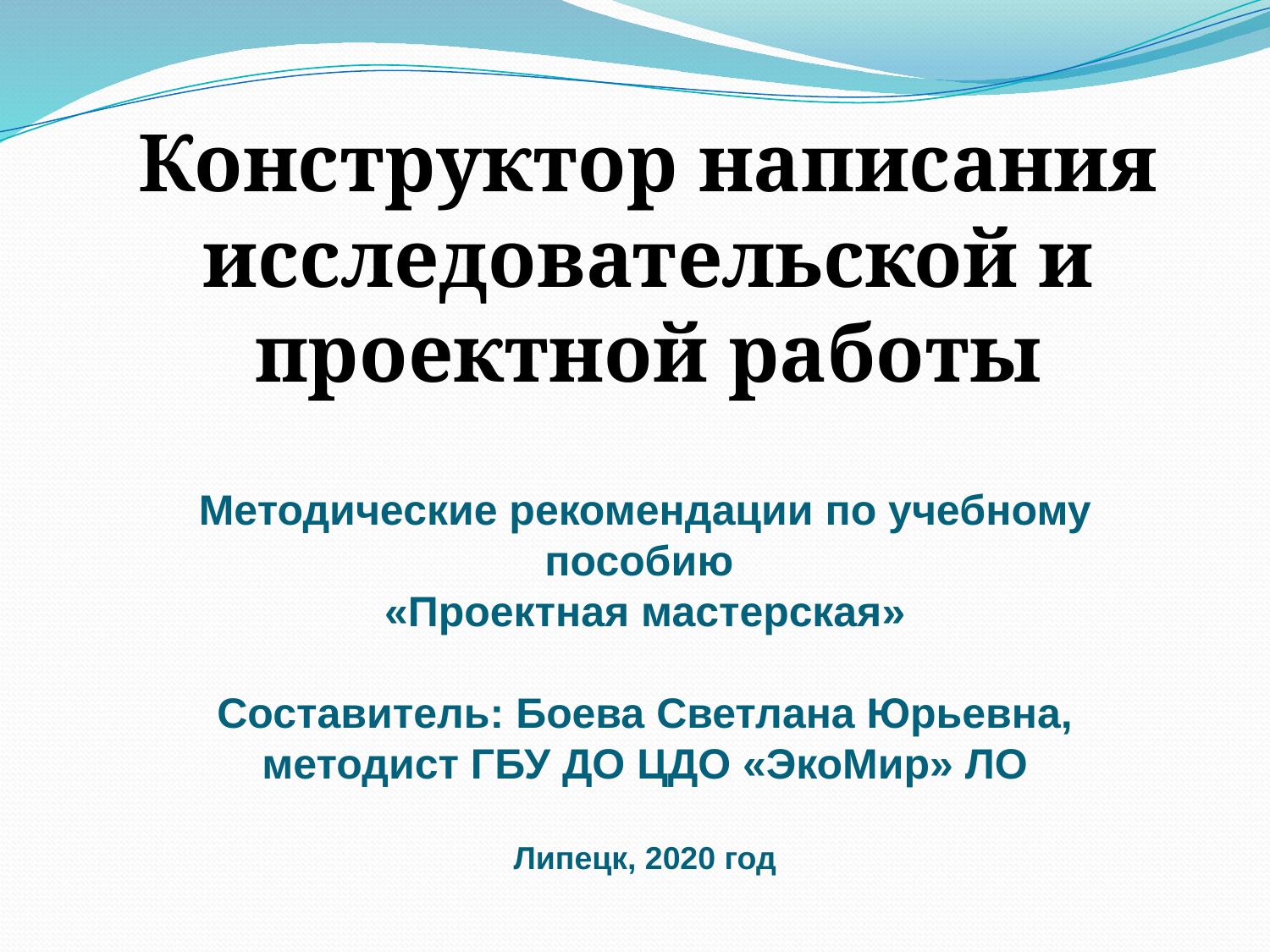

Конструктор написания исследовательской и проектной работы
# Методические рекомендации по учебному пособию «Проектная мастерская» Составитель: Боева Светлана Юрьевна, методист ГБУ ДО ЦДО «ЭкоМир» ЛО Липецк, 2020 год